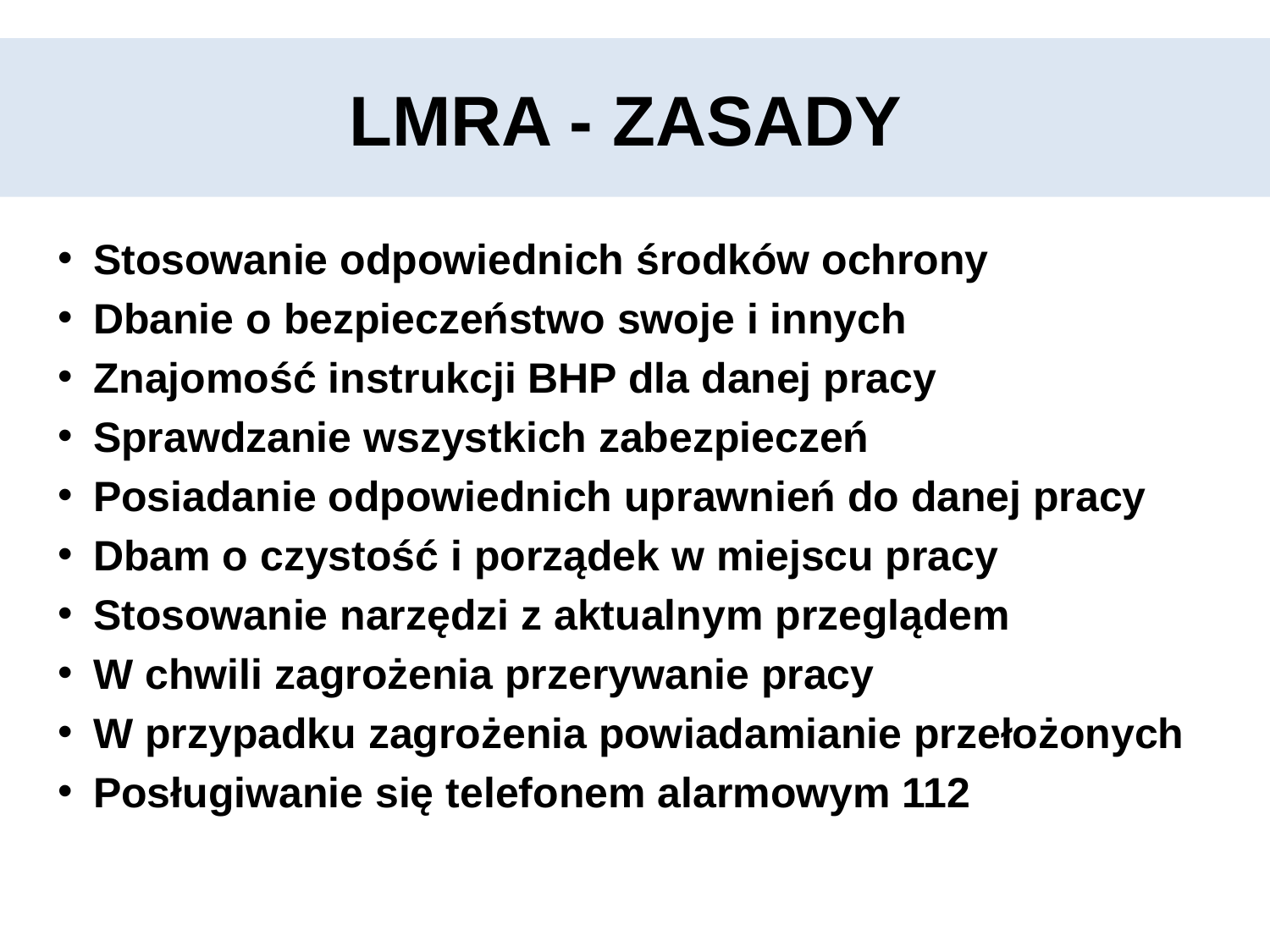

# LMRA - ZASADY
Stosowanie odpowiednich środków ochrony
Dbanie o bezpieczeństwo swoje i innych
Znajomość instrukcji BHP dla danej pracy
Sprawdzanie wszystkich zabezpieczeń
Posiadanie odpowiednich uprawnień do danej pracy
Dbam o czystość i porządek w miejscu pracy
Stosowanie narzędzi z aktualnym przeglądem
W chwili zagrożenia przerywanie pracy
W przypadku zagrożenia powiadamianie przełożonych
Posługiwanie się telefonem alarmowym 112